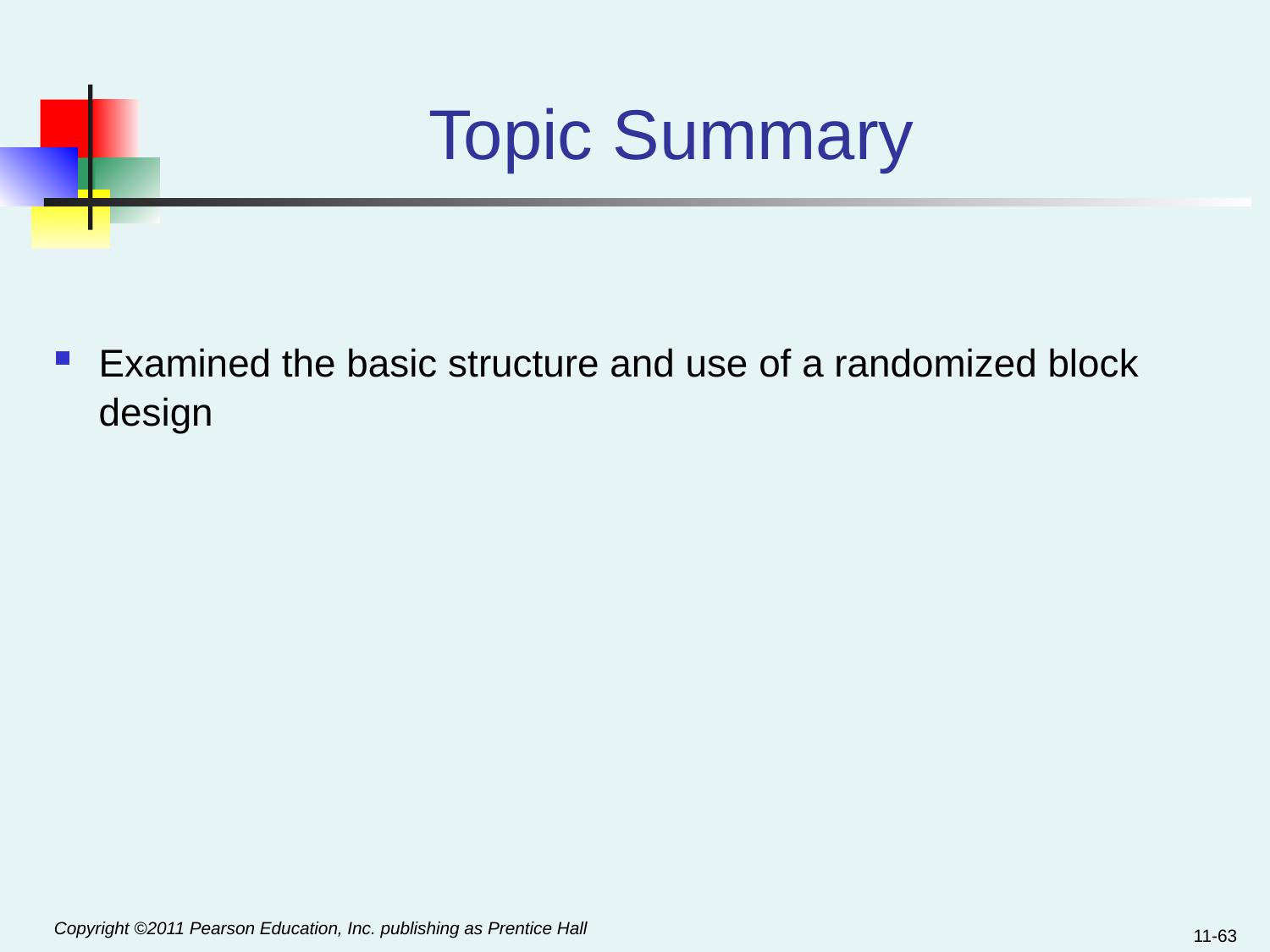

# Topic Summary

Examined the basic structure and use of a randomized block design
11-63